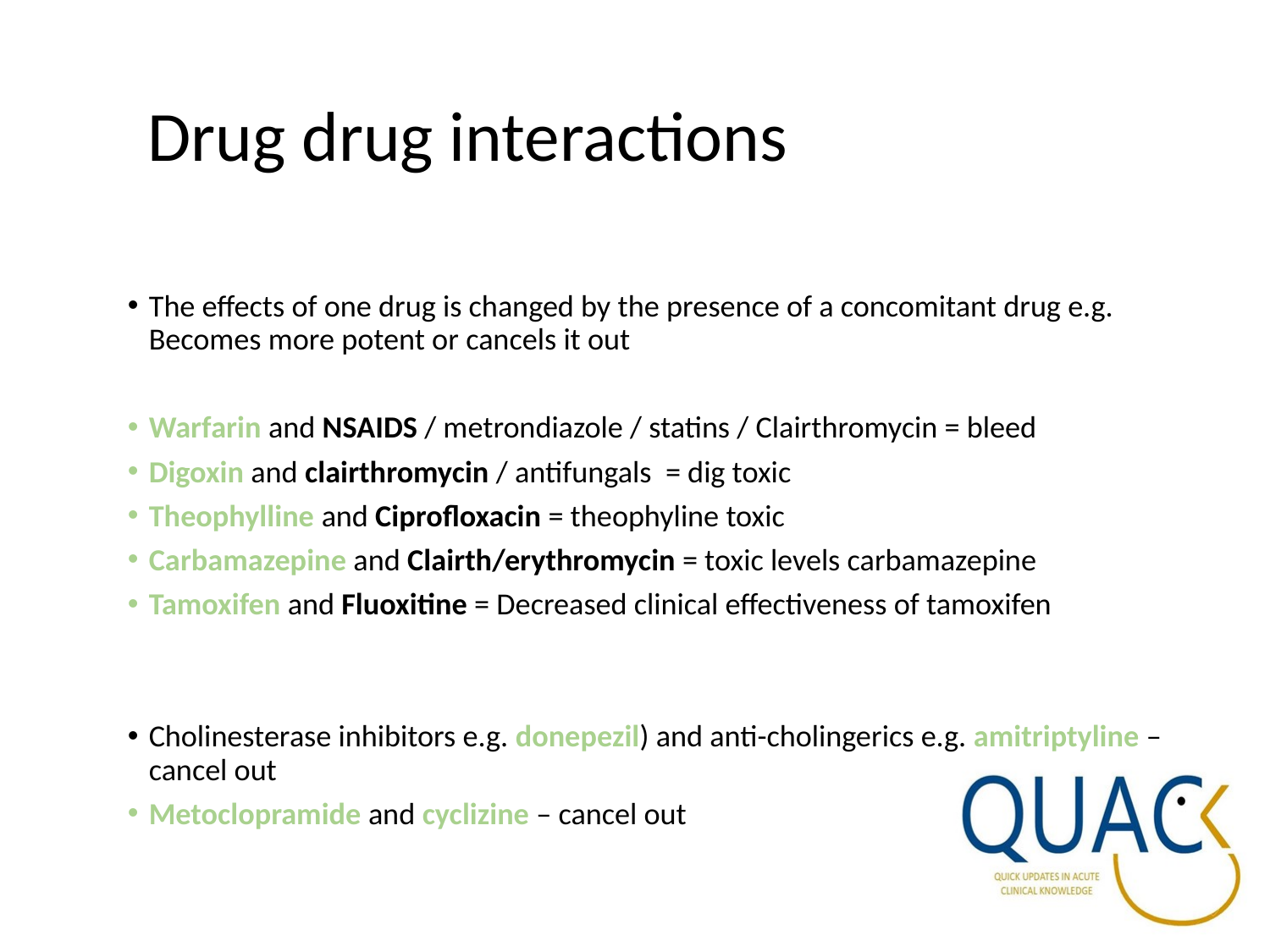

# Drug drug interactions

The effects of one drug is changed by the presence of a concomitant drug e.g. Becomes more potent or cancels it out

Warfarin and NSAIDS / metrondiazole / statins / Clairthromycin = bleed
Digoxin and clairthromycin / antifungals  = dig toxic
Theophylline and Ciprofloxacin = theophyline toxic
Carbamazepine and Clairth/erythromycin = toxic levels carbamazepine
Tamoxifen and Fluoxitine = Decreased clinical effectiveness of tamoxifen

Cholinesterase inhibitors e.g. donepezil) and anti-cholingerics e.g. amitriptyline – cancel out
Metoclopramide and cyclizine – cancel out